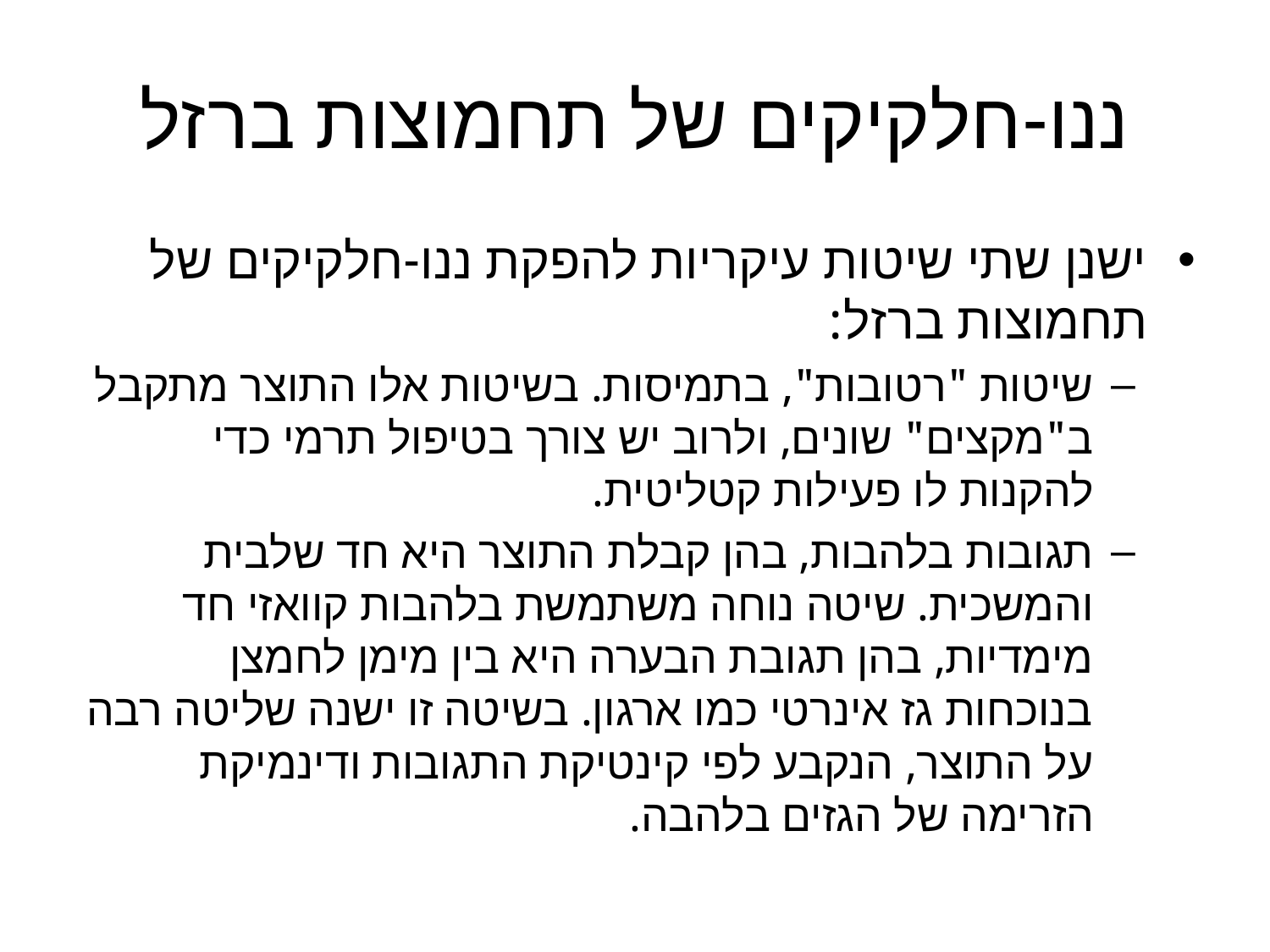

# ננו-חלקיקים של תחמוצות ברזל
ישנן שתי שיטות עיקריות להפקת ננו-חלקיקים של תחמוצות ברזל:
שיטות "רטובות", בתמיסות. בשיטות אלו התוצר מתקבל ב"מקצים" שונים, ולרוב יש צורך בטיפול תרמי כדי להקנות לו פעילות קטליטית.
תגובות בלהבות, בהן קבלת התוצר היא חד שלבית והמשכית. שיטה נוחה משתמשת בלהבות קוואזי חד מימדיות, בהן תגובת הבערה היא בין מימן לחמצן בנוכחות גז אינרטי כמו ארגון. בשיטה זו ישנה שליטה רבה על התוצר, הנקבע לפי קינטיקת התגובות ודינמיקת הזרימה של הגזים בלהבה.